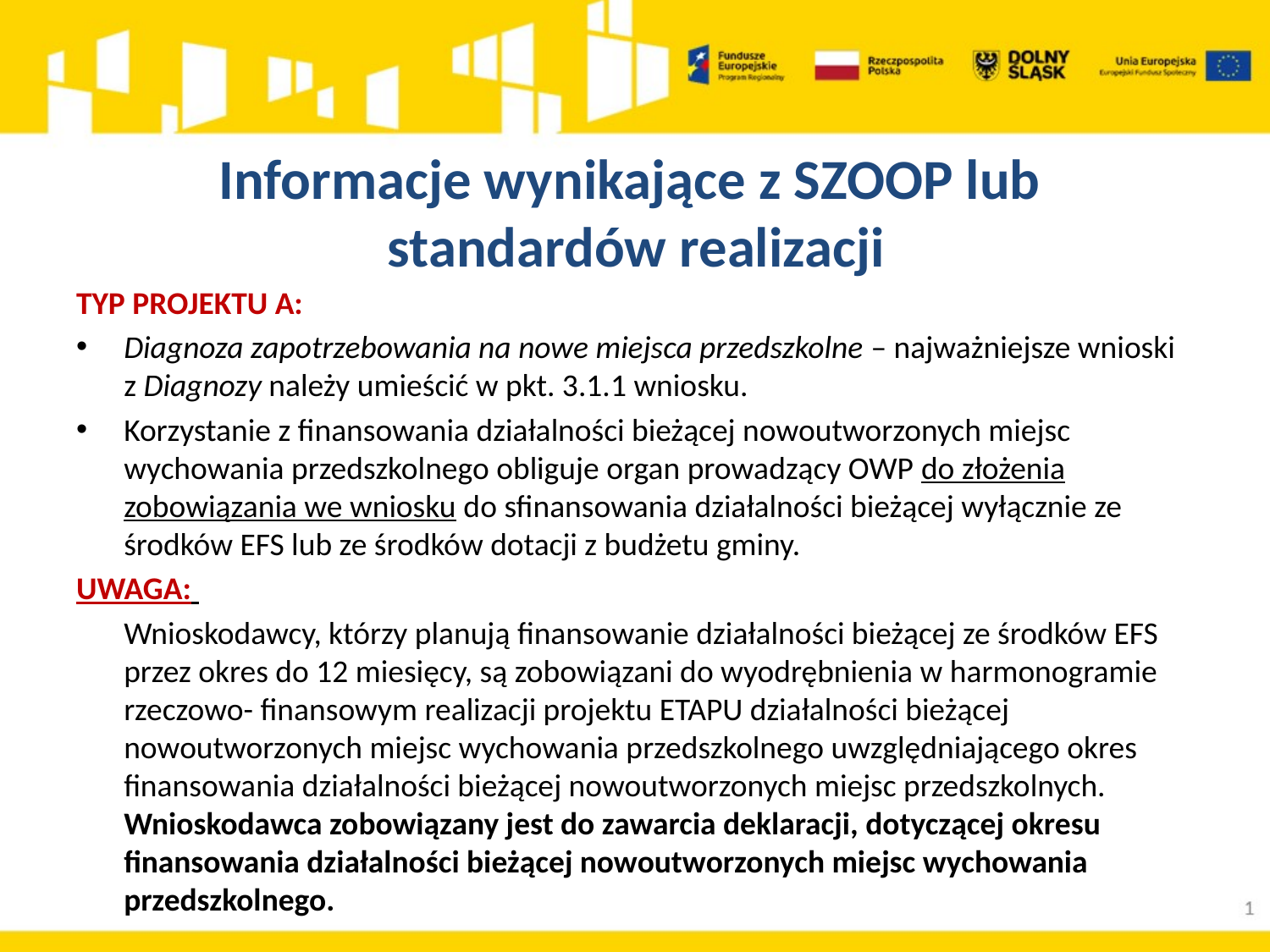

# Informacje wynikające z SZOOP lub  standardów realizacji

TYP PROJEKTU A:
Diagnoza zapotrzebowania na nowe miejsca przedszkolne – najważniejsze wnioski z Diagnozy należy umieścić w pkt. 3.1.1 wniosku.
Korzystanie z finansowania działalności bieżącej nowoutworzonych miejsc wychowania przedszkolnego obliguje organ prowadzący OWP do złożenia zobowiązania we wniosku do sfinansowania działalności bieżącej wyłącznie ze środków EFS lub ze środków dotacji z budżetu gminy.
UWAGA:
	Wnioskodawcy, którzy planują finansowanie działalności bieżącej ze środków EFS przez okres do 12 miesięcy, są zobowiązani do wyodrębnienia w harmonogramie rzeczowo- finansowym realizacji projektu ETAPU działalności bieżącej nowoutworzonych miejsc wychowania przedszkolnego uwzględniającego okres finansowania działalności bieżącej nowoutworzonych miejsc przedszkolnych. Wnioskodawca zobowiązany jest do zawarcia deklaracji, dotyczącej okresu finansowania działalności bieżącej nowoutworzonych miejsc wychowania przedszkolnego.